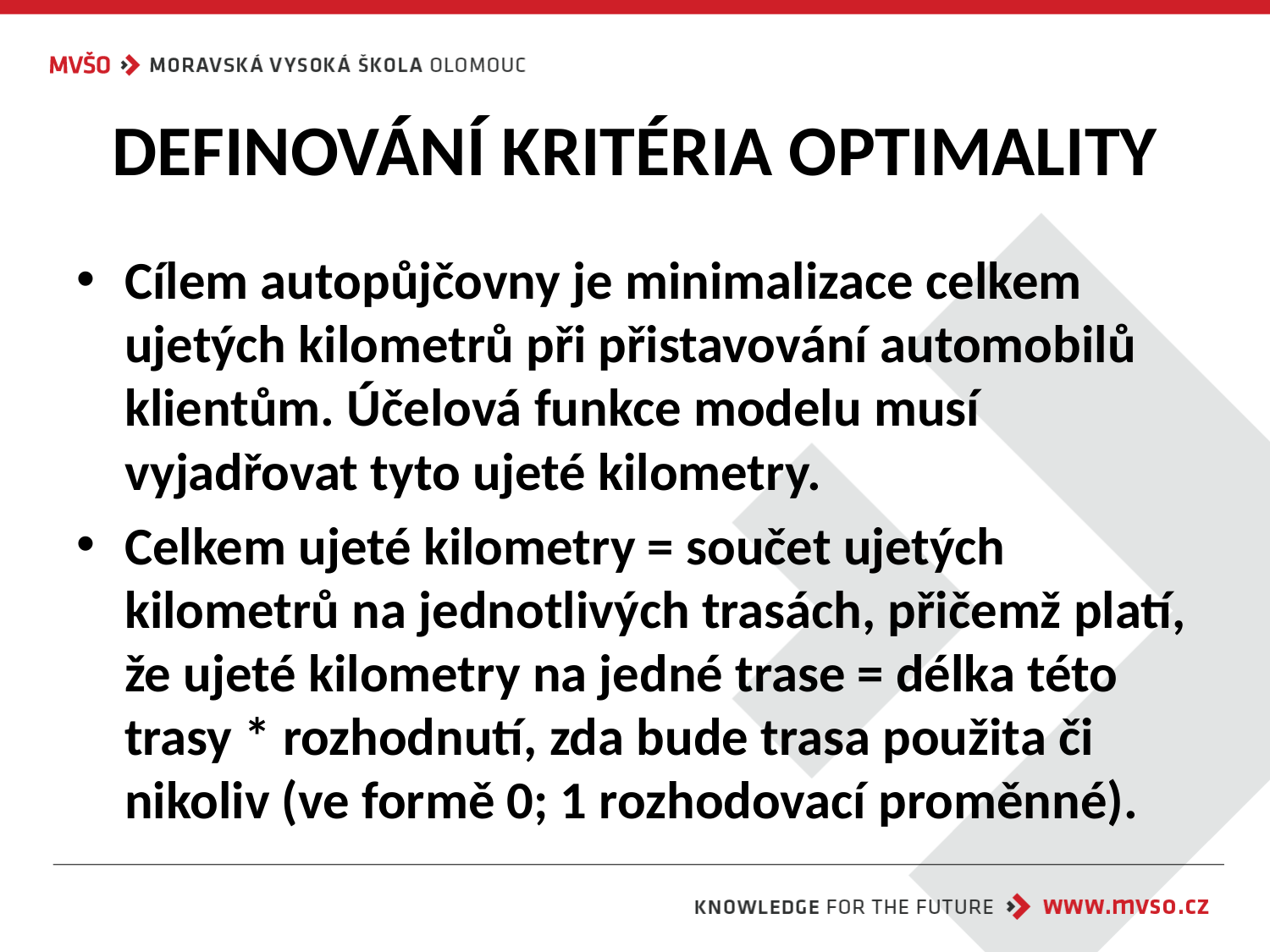

# DEFINOVÁNÍ KRITÉRIA OPTIMALITY
Cílem autopůjčovny je minimalizace celkem ujetých kilometrů při přistavování automobilů klientům. Účelová funkce modelu musí vyjadřovat tyto ujeté kilometry.
Celkem ujeté kilometry = součet ujetých kilometrů na jednotlivých trasách, přičemž platí, že ujeté kilometry na jedné trase = délka této trasy * rozhodnutí, zda bude trasa použita či nikoliv (ve formě 0; 1 rozhodovací proměnné).